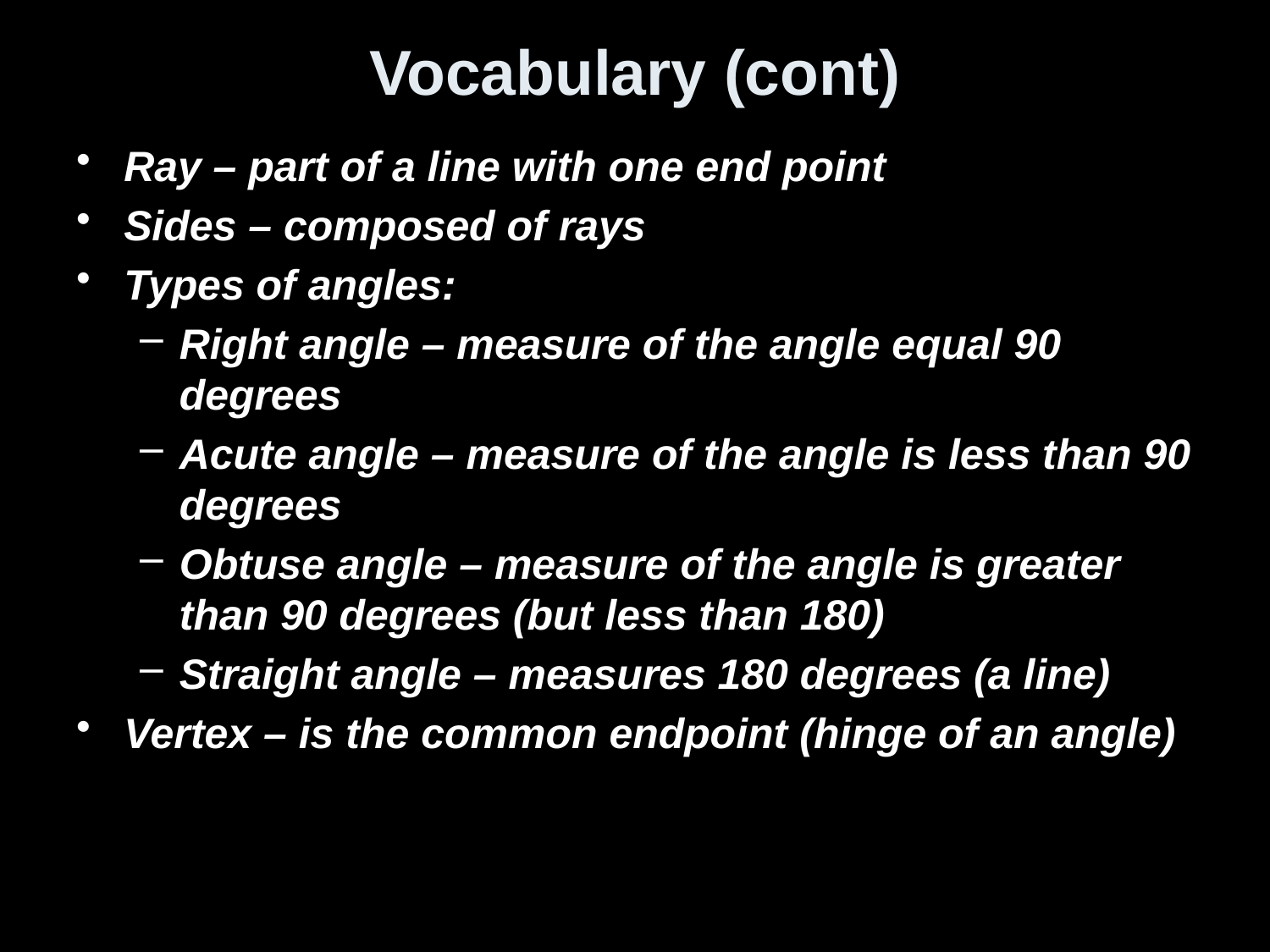

# Vocabulary (cont)
Ray – part of a line with one end point
Sides – composed of rays
Types of angles:
Right angle – measure of the angle equal 90 degrees
Acute angle – measure of the angle is less than 90 degrees
Obtuse angle – measure of the angle is greater than 90 degrees (but less than 180)
Straight angle – measures 180 degrees (a line)
Vertex – is the common endpoint (hinge of an angle)